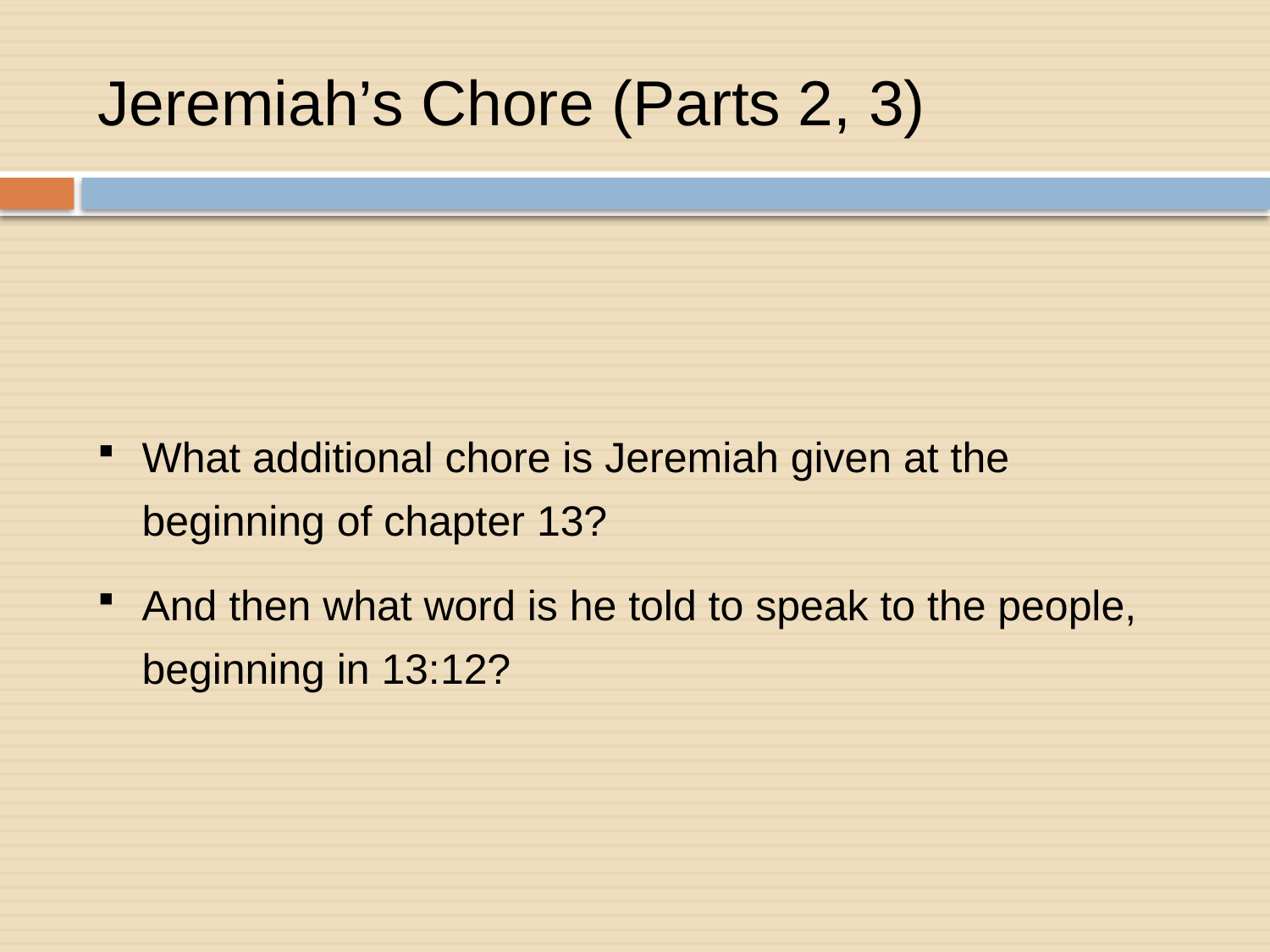

# Jeremiah’s Chore (Parts 2, 3)
What additional chore is Jeremiah given at the beginning of chapter 13?
And then what word is he told to speak to the people, beginning in 13:12?